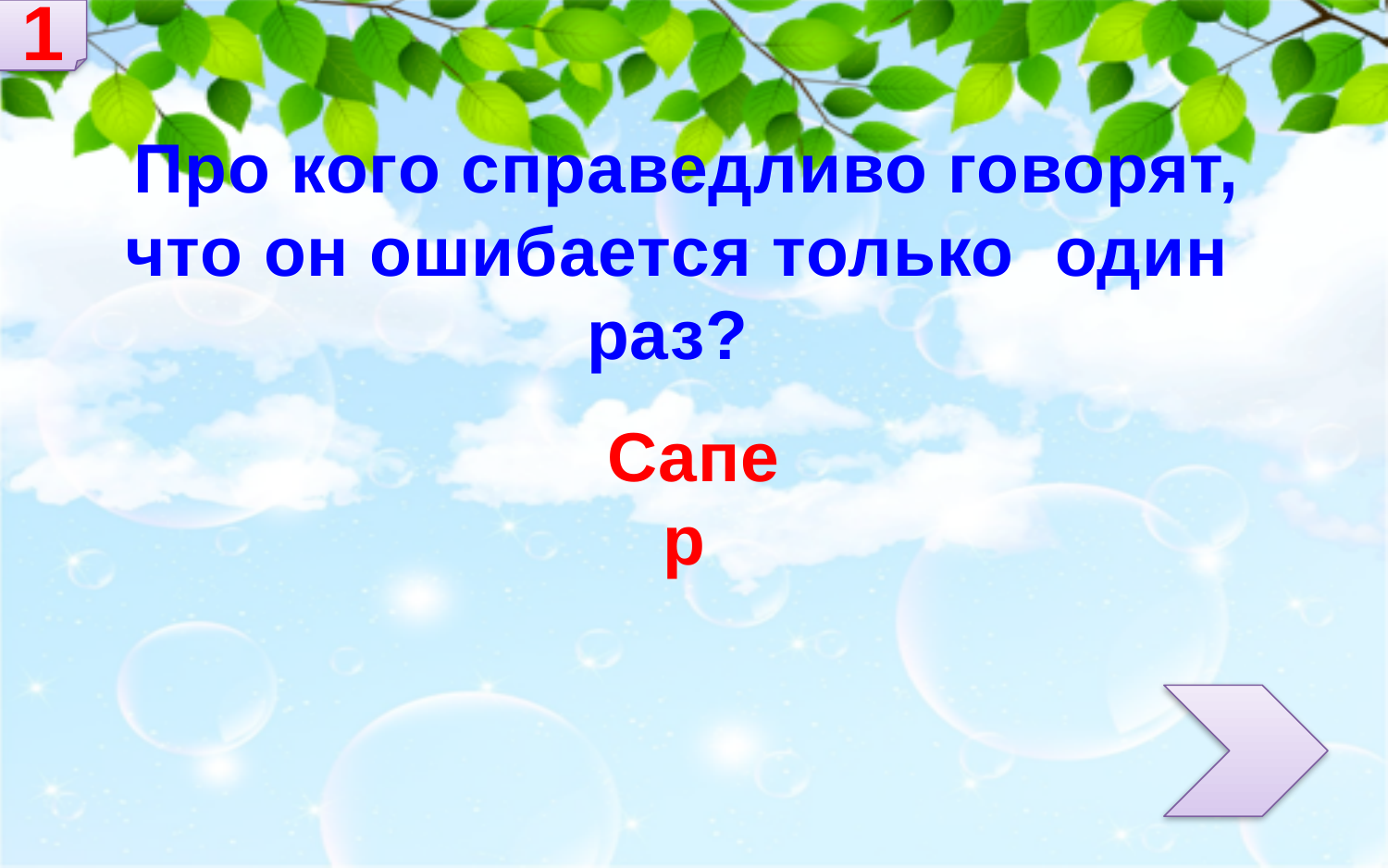

1
 Про кого справедливо говорят, что он ошибается только  один раз?
Сапер